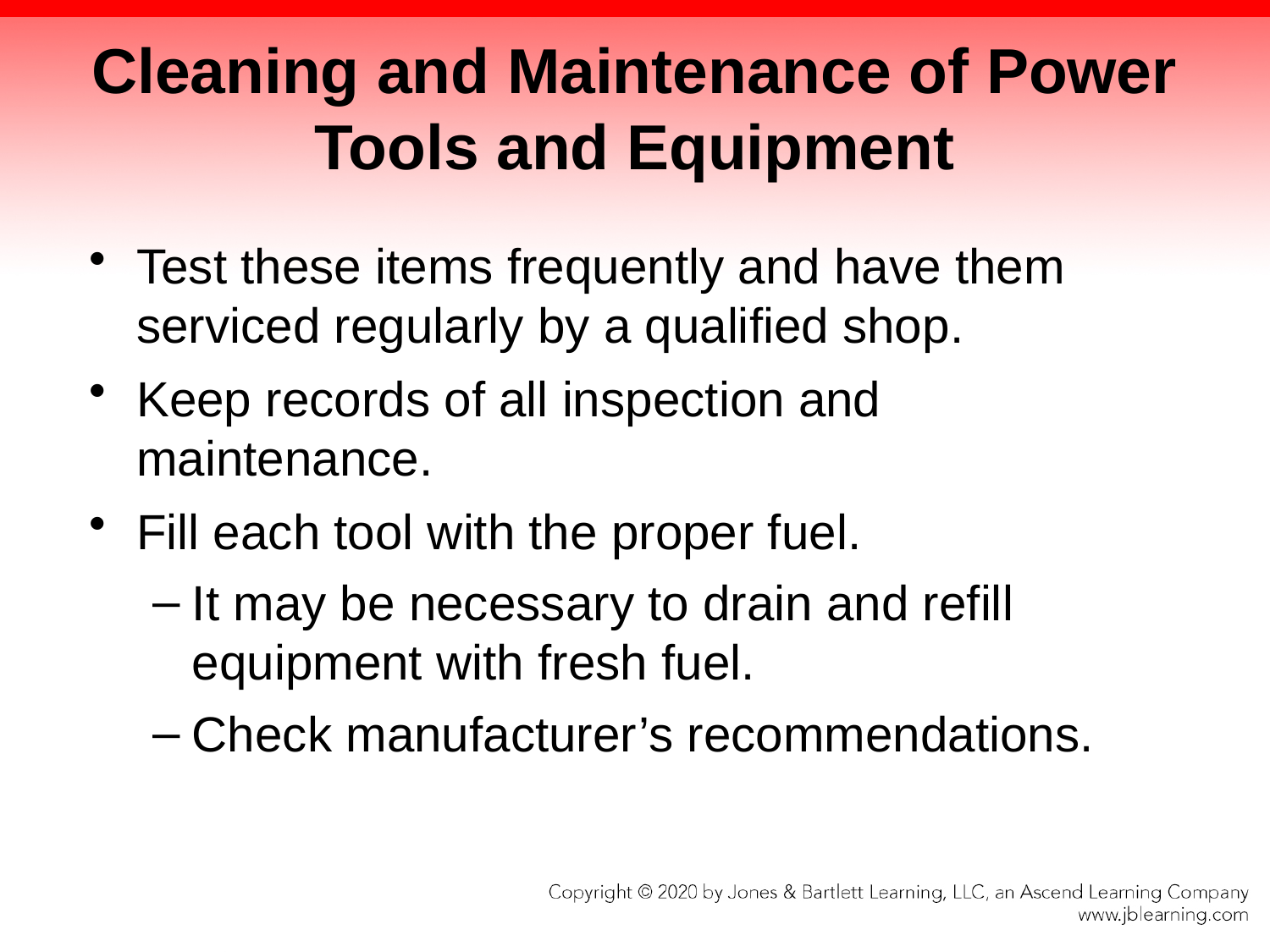

# Cleaning and Maintenance of Power Tools and Equipment
Test these items frequently and have them serviced regularly by a qualified shop.
Keep records of all inspection and maintenance.
Fill each tool with the proper fuel.
It may be necessary to drain and refill equipment with fresh fuel.
Check manufacturer’s recommendations.